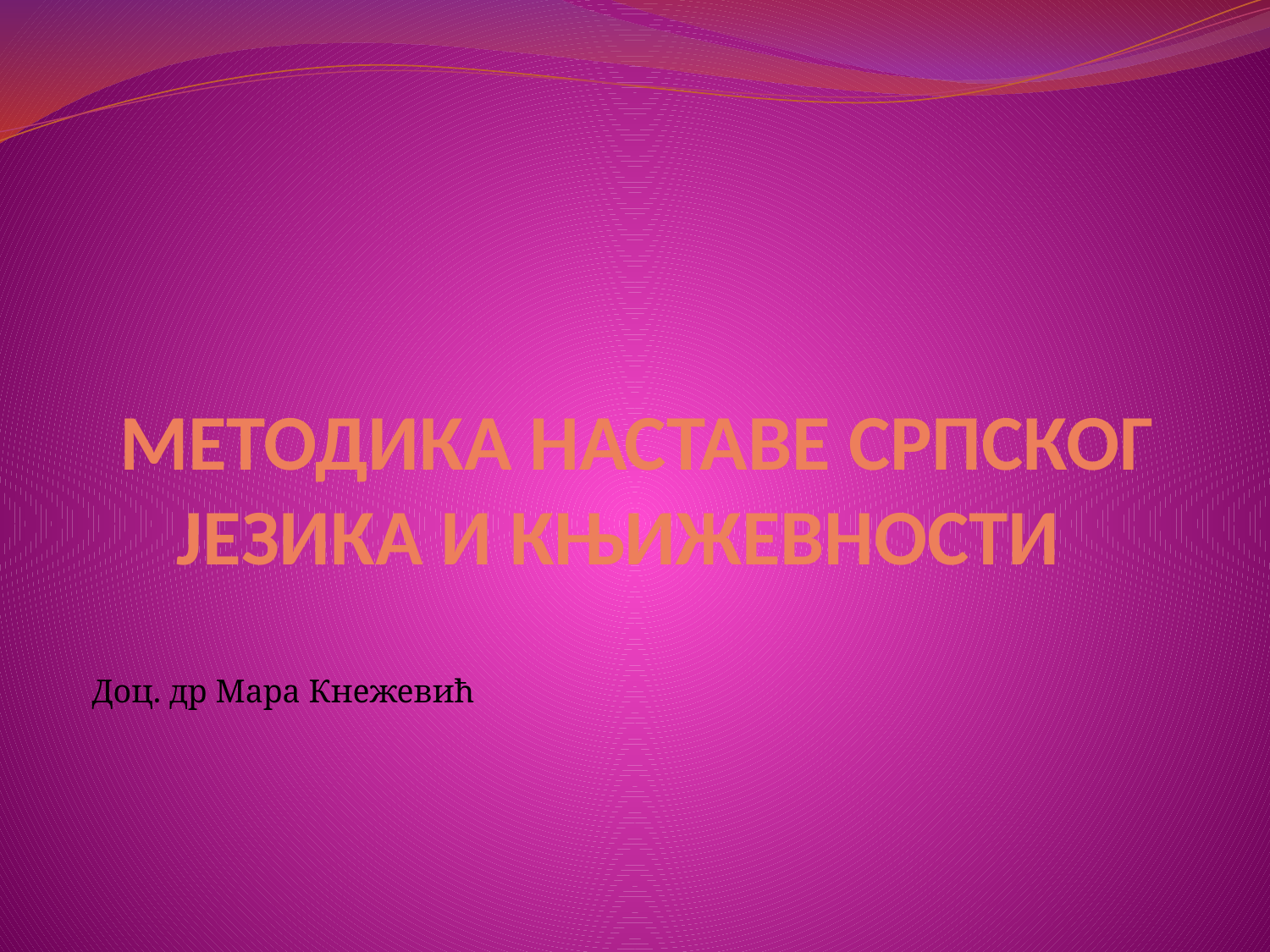

# МЕТОДИКА НАСТАВЕ СРПСКОГ ЈЕЗИКА И КЊИЖЕВНОСТИ
Доц. др Мара Кнежевић